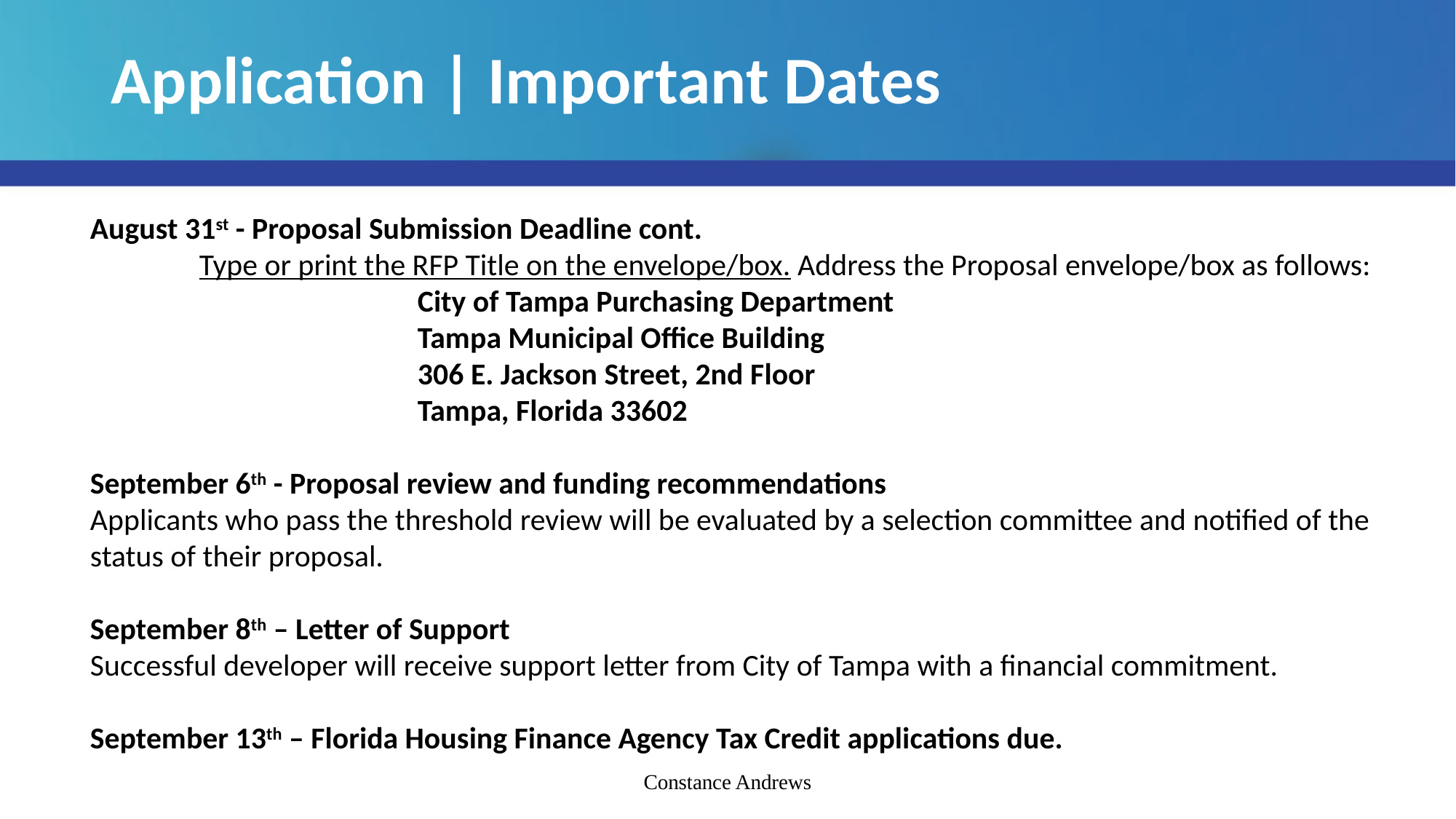

# Application | Important Dates
August 31st - Proposal Submission Deadline cont.
	Type or print the RFP Title on the envelope/box. Address the Proposal envelope/box as follows:
			City of Tampa Purchasing Department
			Tampa Municipal Office Building
			306 E. Jackson Street, 2nd Floor
			Tampa, Florida 33602

September 6th - Proposal review and funding recommendations
Applicants who pass the threshold review will be evaluated by a selection committee and notified of the status of their proposal.

September 8th – Letter of Support
Successful developer will receive support letter from City of Tampa with a financial commitment.

September 13th – Florida Housing Finance Agency Tax Credit applications due.

Constance Andrews